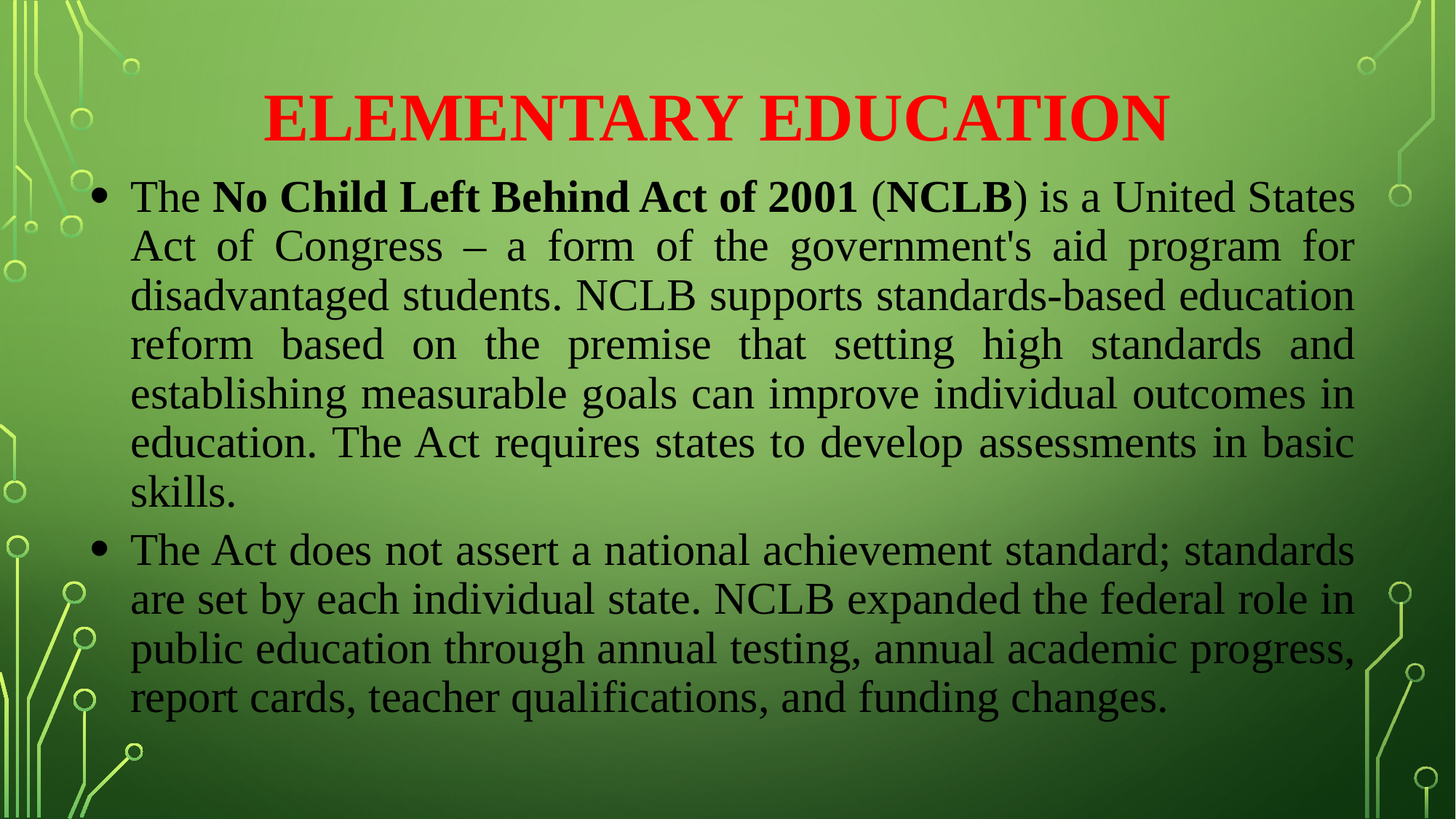

# ELEMENTARY EDUCATION
The No Child Left Behind Act of 2001 (NCLB) is a United States Act of Congress – a form of the government's aid program for disadvantaged students. NCLB supports standards-based education reform based on the premise that setting high standards and establishing measurable goals can improve individual outcomes in education. The Act requires states to develop assessments in basic skills.
The Act does not assert a national achievement standard; standards are set by each individual state. NCLB expanded the federal role in public education through annual testing, annual academic progress, report cards, teacher qualifications, and funding changes.